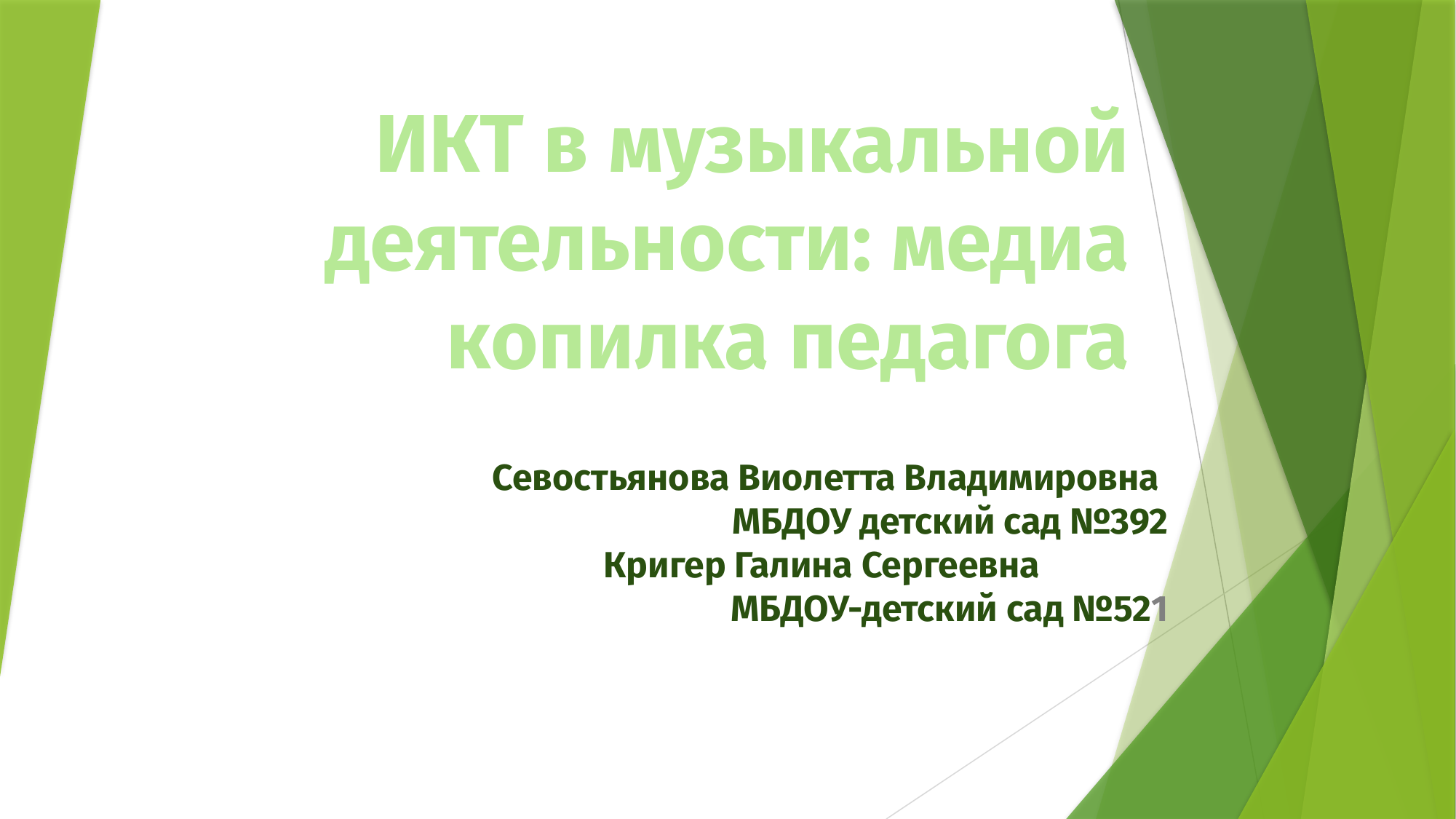

# ИКТ в музыкальной деятельности: медиа копилка педагога
Севостьянова Виолетта Владимировна
МБДОУ детский сад №392
Кригер Галина Сергеевна
МБДОУ-детский сад №521